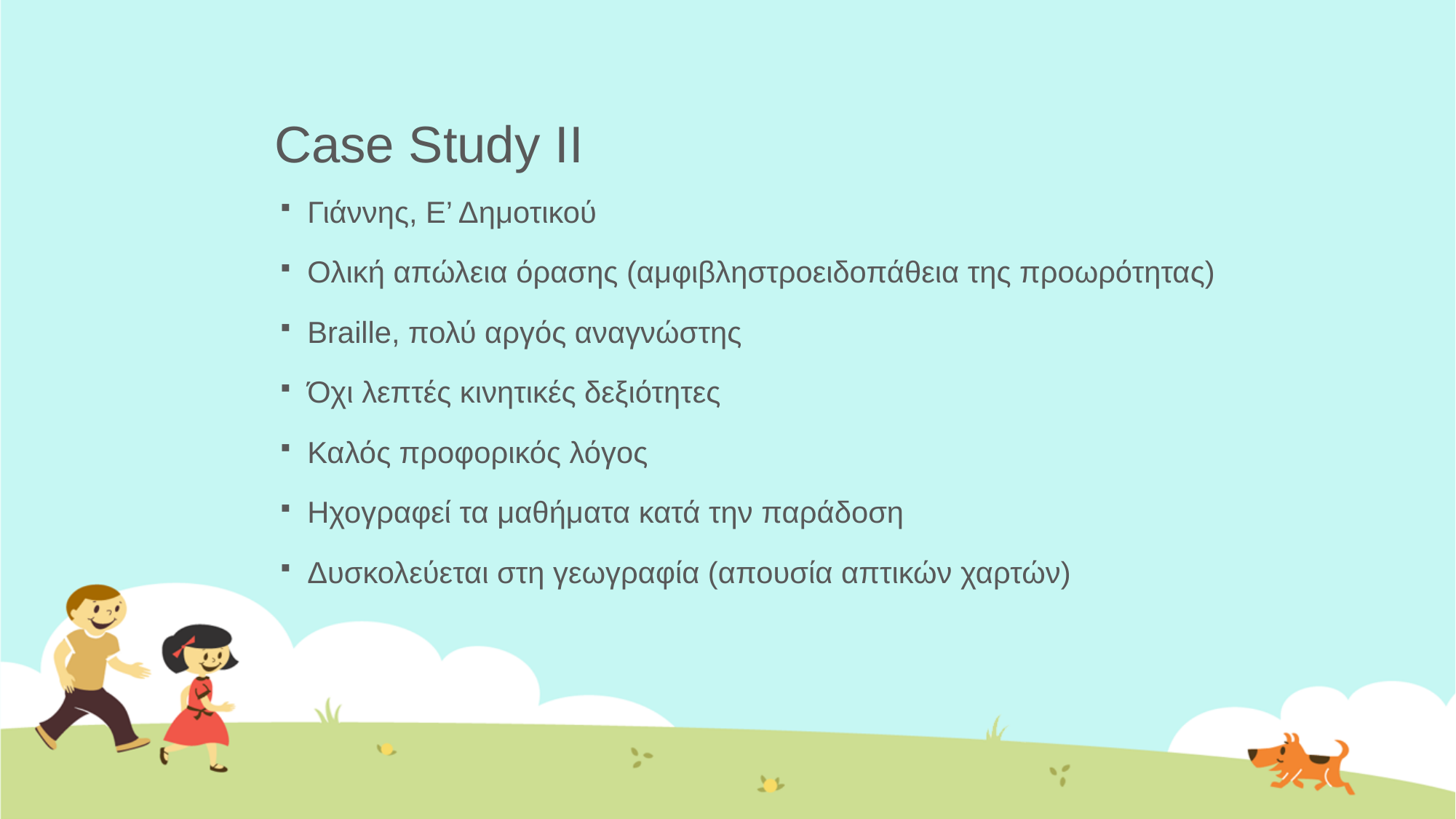

# Case Study II
Γιάννης, Ε’ Δημοτικού
Ολική απώλεια όρασης (αμφιβληστροειδοπάθεια της προωρότητας)
Braille, πολύ αργός αναγνώστης
Όχι λεπτές κινητικές δεξιότητες
Καλός προφορικός λόγος
Ηχογραφεί τα μαθήματα κατά την παράδοση
Δυσκολεύεται στη γεωγραφία (απουσία απτικών χαρτών)